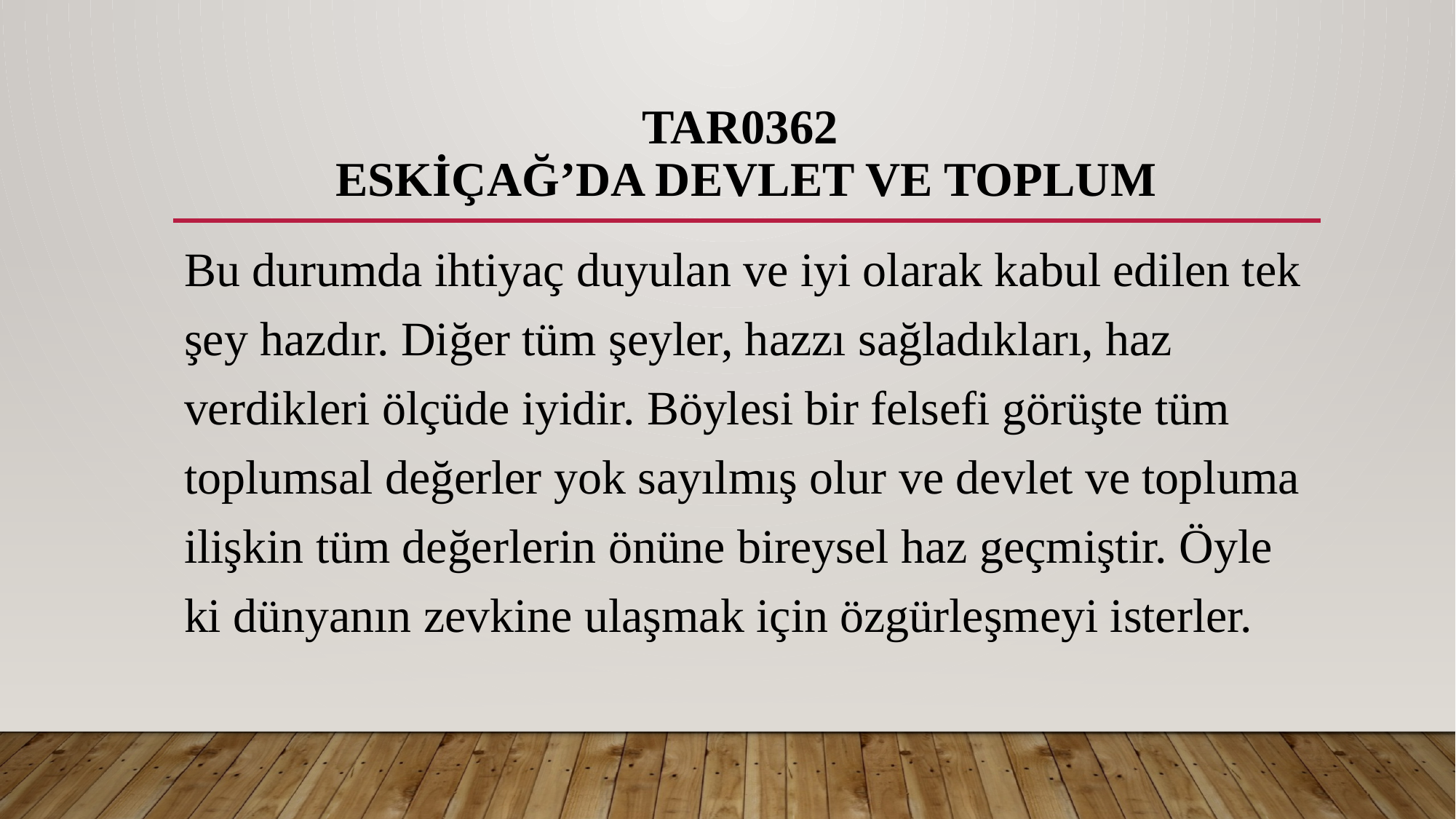

# TAR0362 ESKİÇAĞ’DA DEVLET VE TOPLUM
Bu durumda ihtiyaç duyulan ve iyi olarak kabul edilen tek şey hazdır. Diğer tüm şeyler, hazzı sağladıkları, haz verdikleri ölçüde iyidir. Böylesi bir felsefi görüşte tüm toplumsal değerler yok sayılmış olur ve devlet ve topluma ilişkin tüm değerlerin önüne bireysel haz geçmiştir. Öyle ki dünyanın zevkine ulaşmak için özgürleşmeyi isterler.